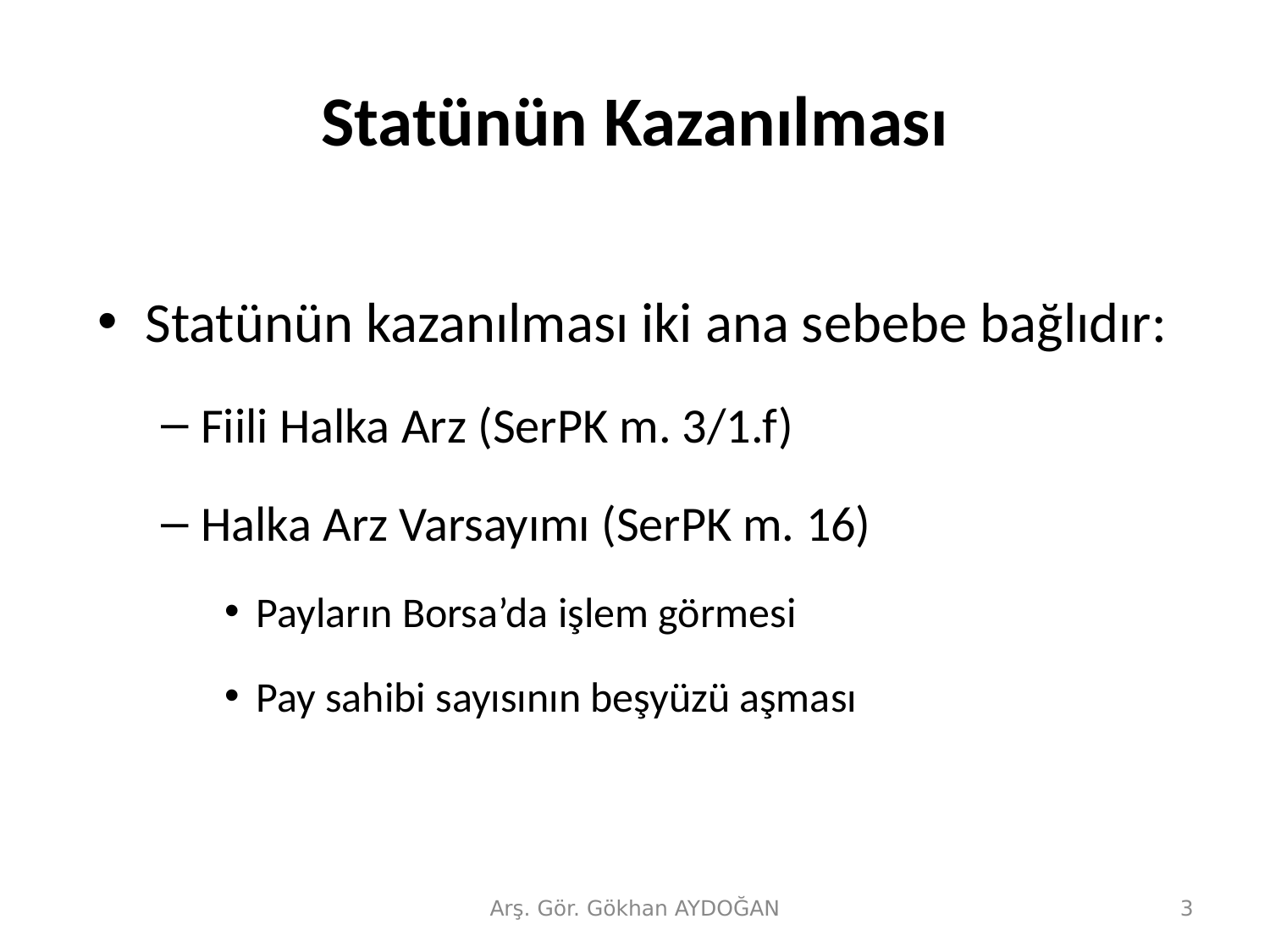

# Statünün Kazanılması
Statünün kazanılması iki ana sebebe bağlıdır:
Fiili Halka Arz (SerPK m. 3/1.f)
Halka Arz Varsayımı (SerPK m. 16)
Payların Borsa’da işlem görmesi
Pay sahibi sayısının beşyüzü aşması
Arş. Gör. Gökhan AYDOĞAN
3